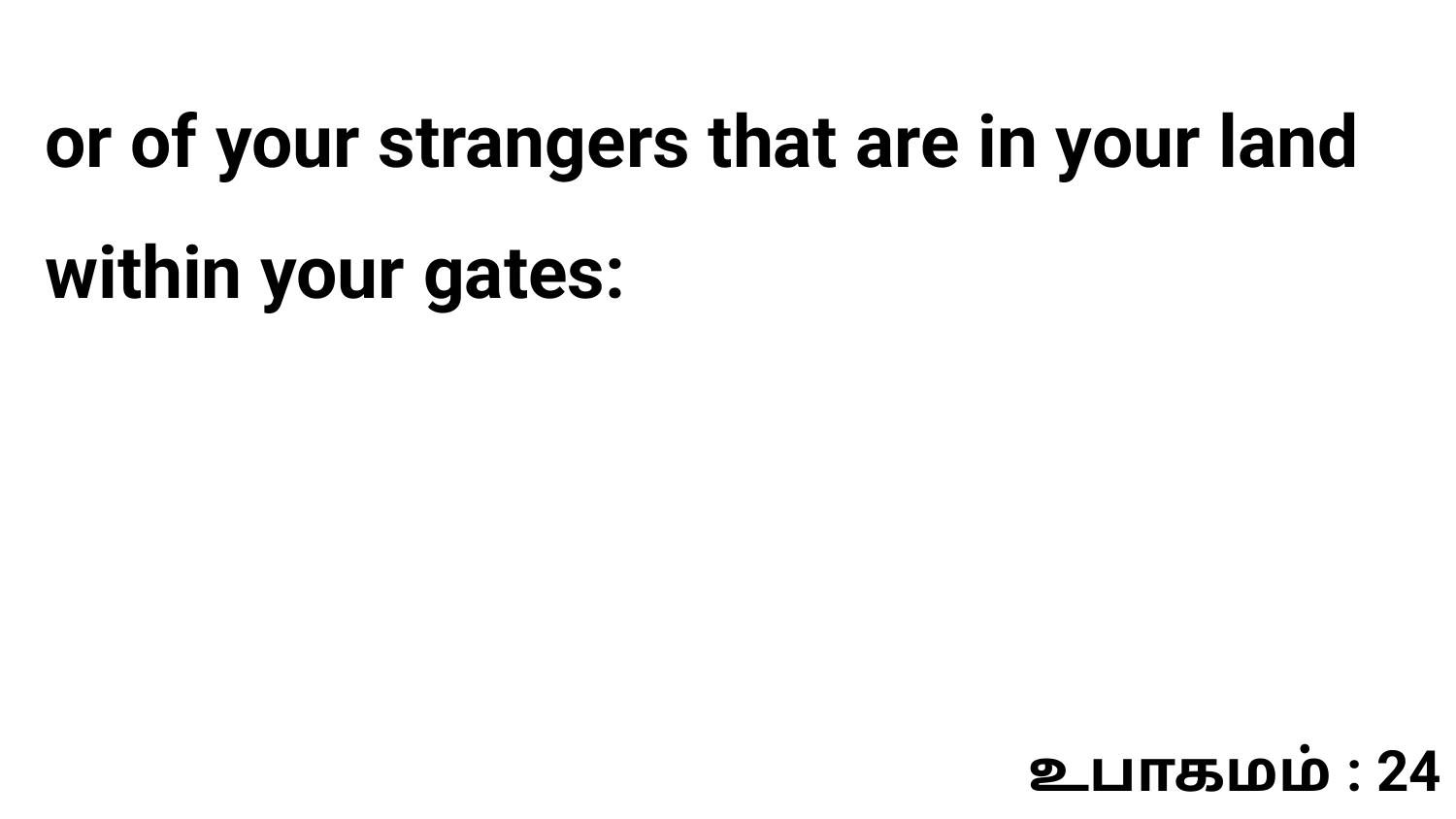

or of your strangers that are in your land within your gates:
உபாகமம் : 24